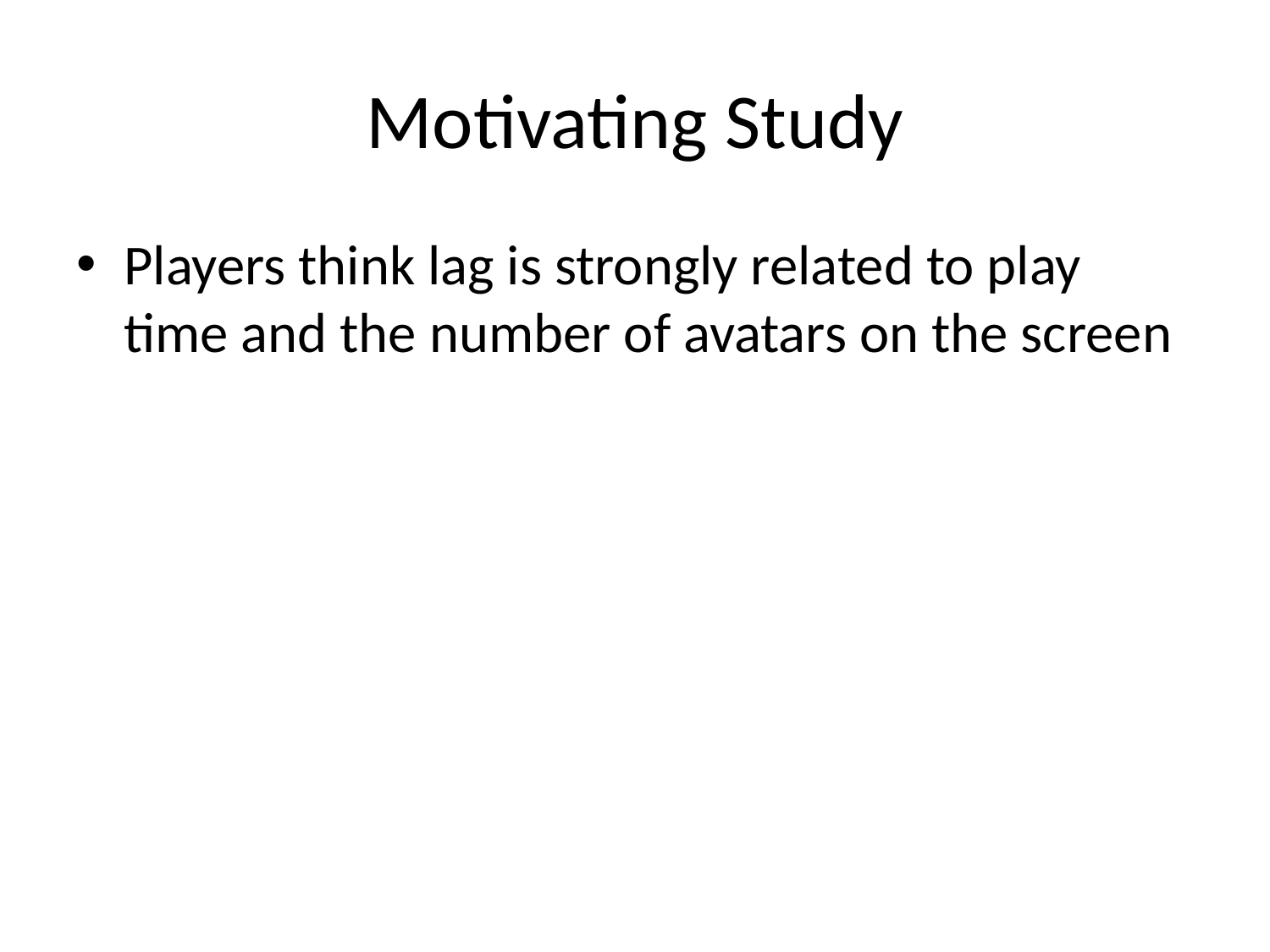

# Motivating Study
Players think lag is strongly related to play time and the number of avatars on the screen